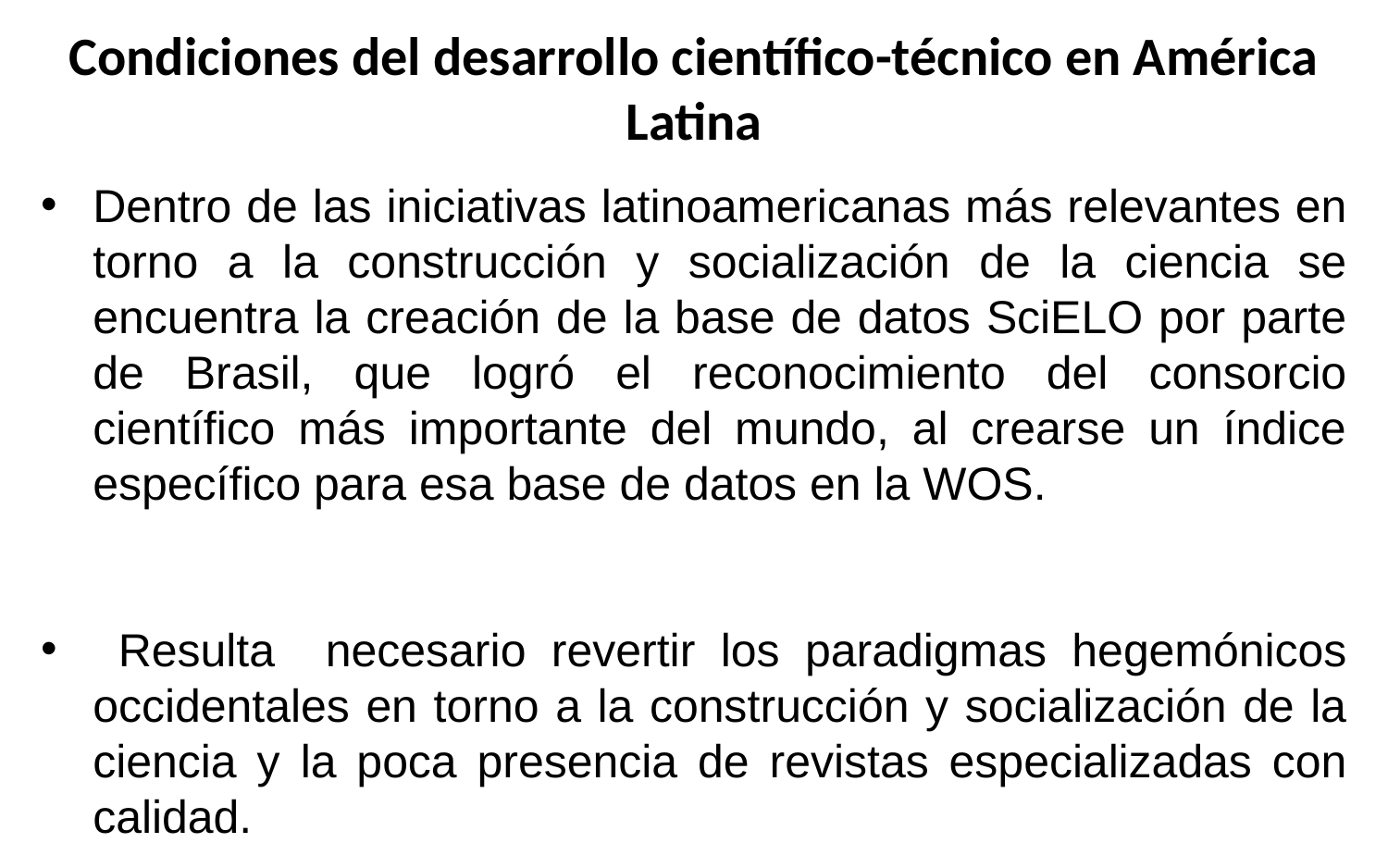

Condiciones del desarrollo científico-técnico en América Latina
Dentro de las iniciativas latinoamericanas más relevantes en torno a la construcción y socialización de la ciencia se encuentra la creación de la base de datos SciELO por parte de Brasil, que logró el reconocimiento del consorcio científico más importante del mundo, al crearse un índice específico para esa base de datos en la WOS.

 Resulta  necesario revertir los paradigmas hegemónicos occidentales en torno a la construcción y socialización de la ciencia y la poca presencia de revistas especializadas con calidad.